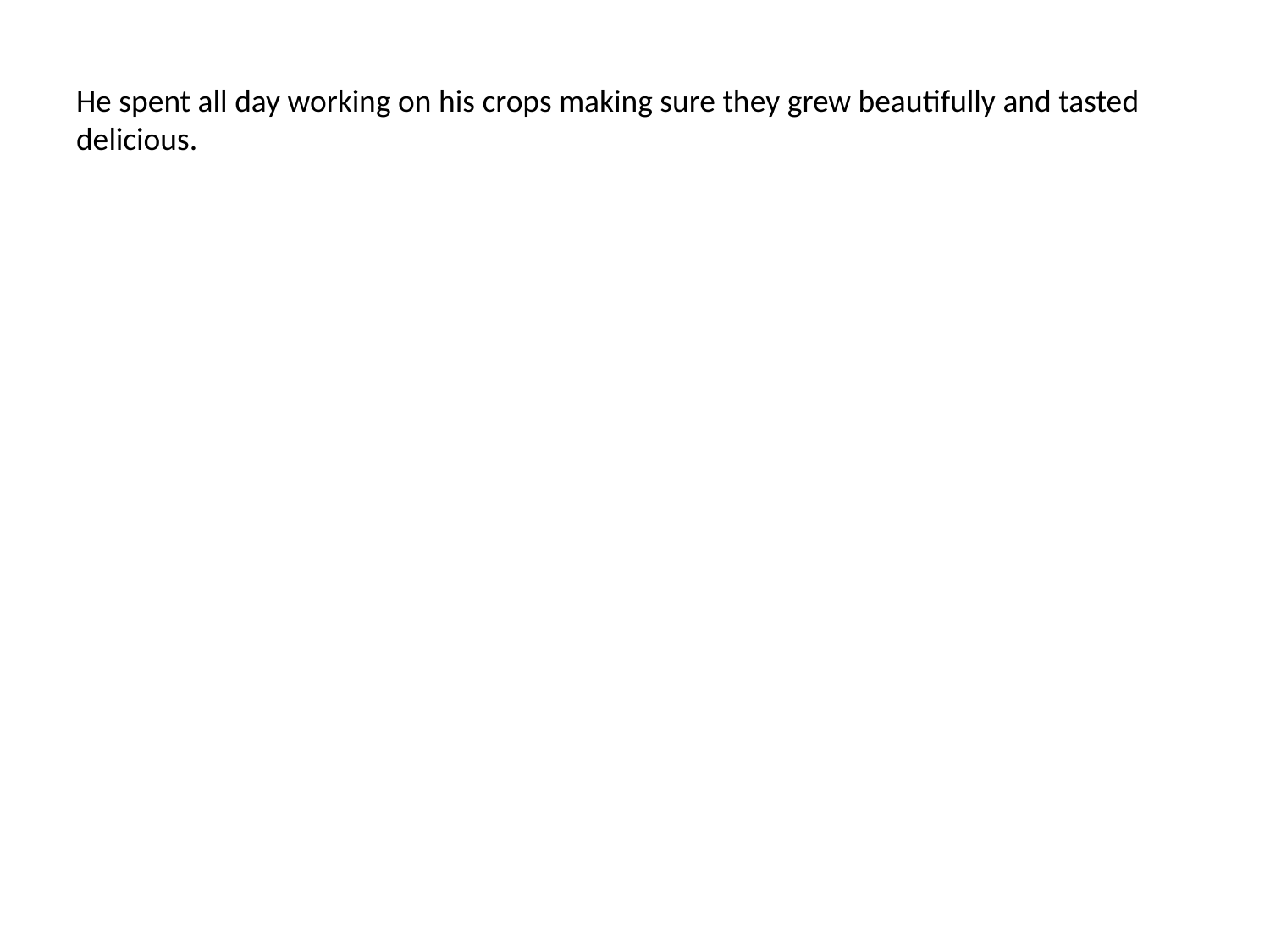

He spent all day working on his crops making sure they grew beautifully and tasted delicious.